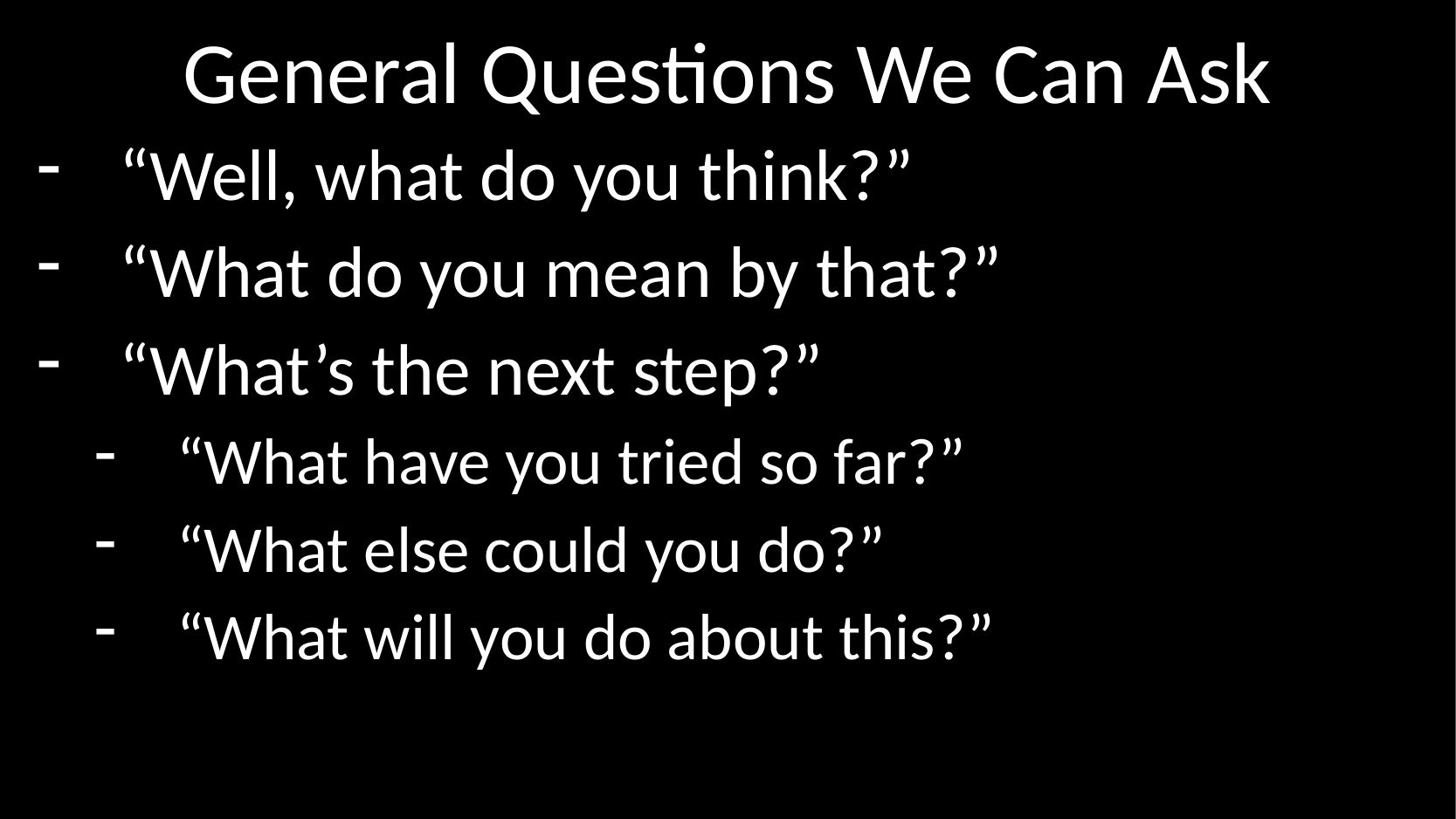

# General Questions We Can Ask
“Well, what do you think?”
“What do you mean by that?”
“What’s the next step?”
“What have you tried so far?”
“What else could you do?”
“What will you do about this?”